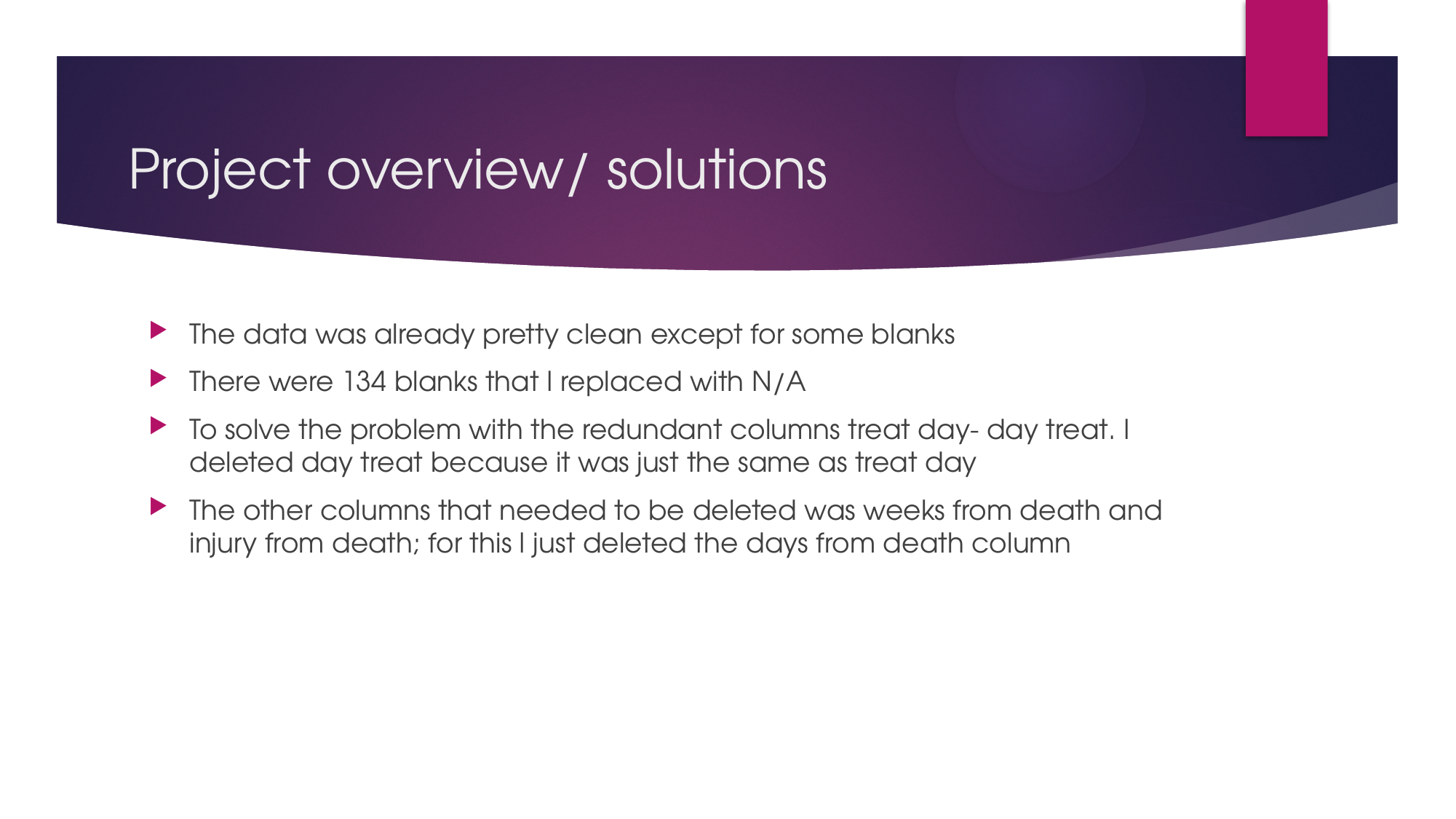

# Project overview/ solutions
The data was already pretty clean except for some blanks
There were 134 blanks that I replaced with N/A
To solve the problem with the redundant columns treat day- day treat. I deleted day treat because it was just the same as treat day
The other columns that needed to be deleted was weeks from death and injury from death; for this I just deleted the days from death column